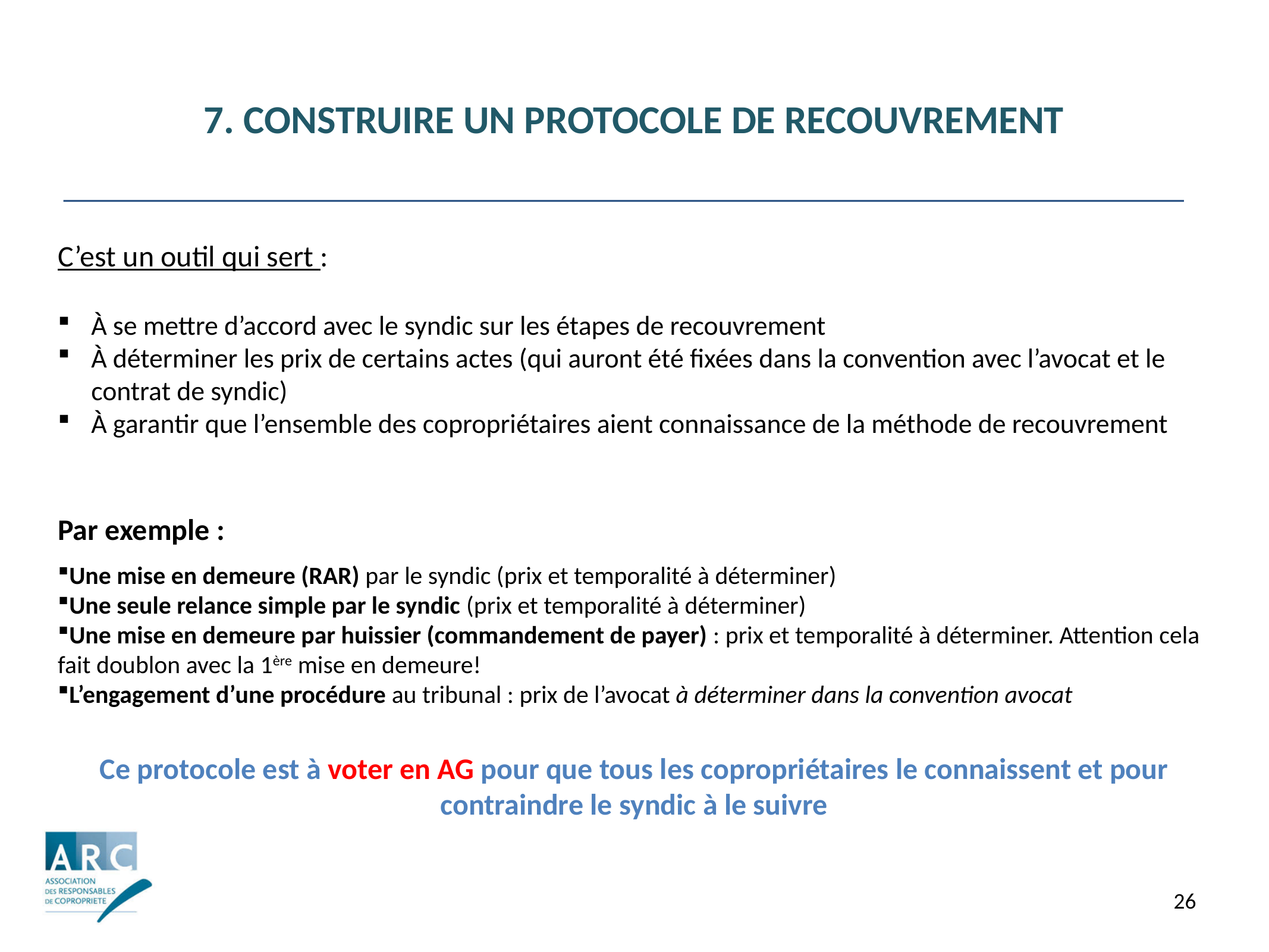

# 7. Construire un protocole de recouvrement

C’est un outil qui sert :

À se mettre d’accord avec le syndic sur les étapes de recouvrement
À déterminer les prix de certains actes (qui auront été fixées dans la convention avec l’avocat et le contrat de syndic)
À garantir que l’ensemble des copropriétaires aient connaissance de la méthode de recouvrement

Par exemple :

Une mise en demeure (RAR) par le syndic (prix et temporalité à déterminer)
Une seule relance simple par le syndic (prix et temporalité à déterminer)
Une mise en demeure par huissier (commandement de payer) : prix et temporalité à déterminer. Attention cela fait doublon avec la 1ère mise en demeure!
L’engagement d’une procédure au tribunal : prix de l’avocat à déterminer dans la convention avocat

Ce protocole est à voter en AG pour que tous les copropriétaires le connaissent et pour contraindre le syndic à le suivre

26